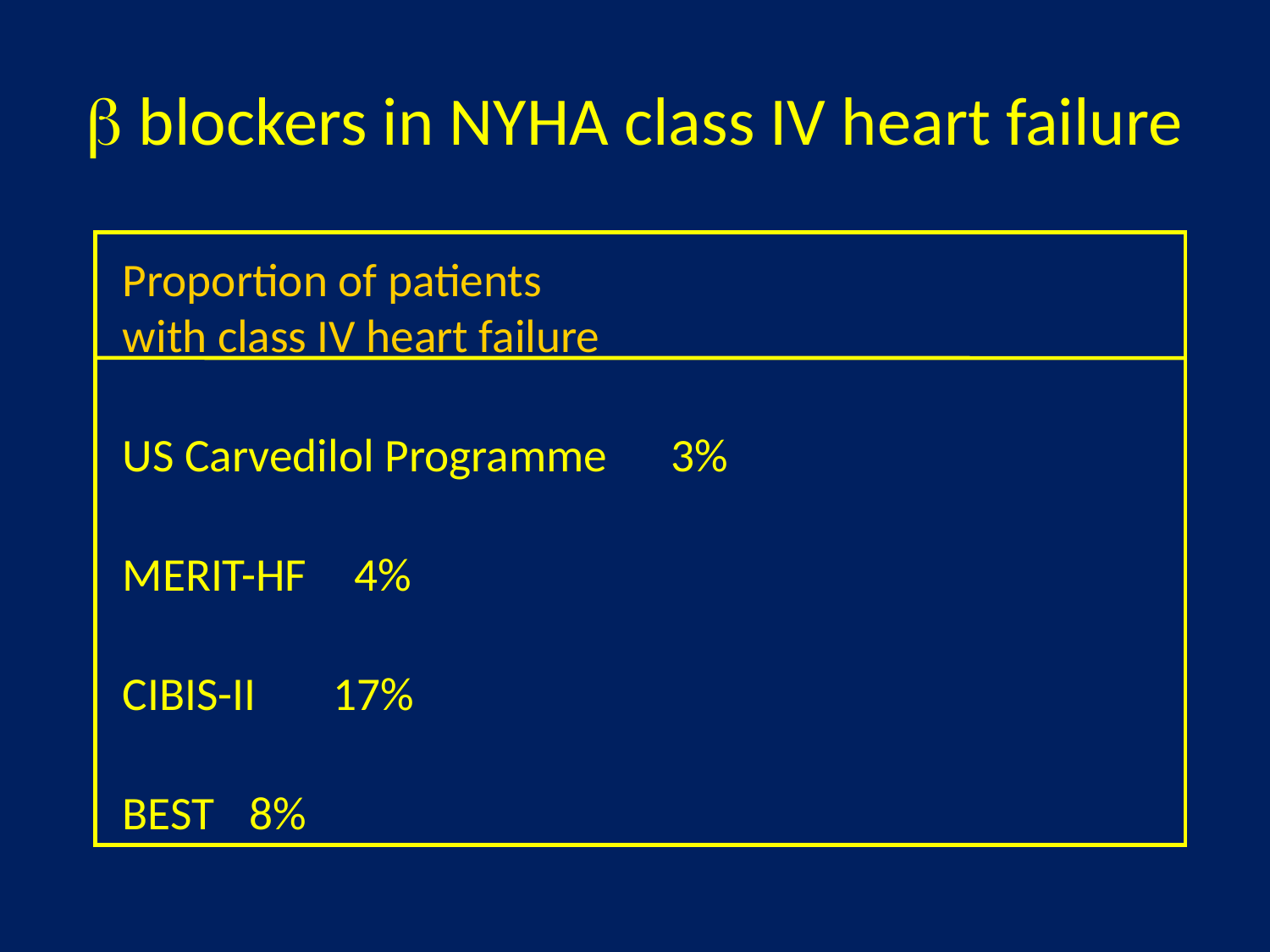

# β blockers in NYHA class IV heart failure

		Proportion of patients
	with class IV heart failure
	US Carvedilol Programme 		  3%
	MERIT-HF		  4%
	CIBIS-II		17%
	BEST		  8%